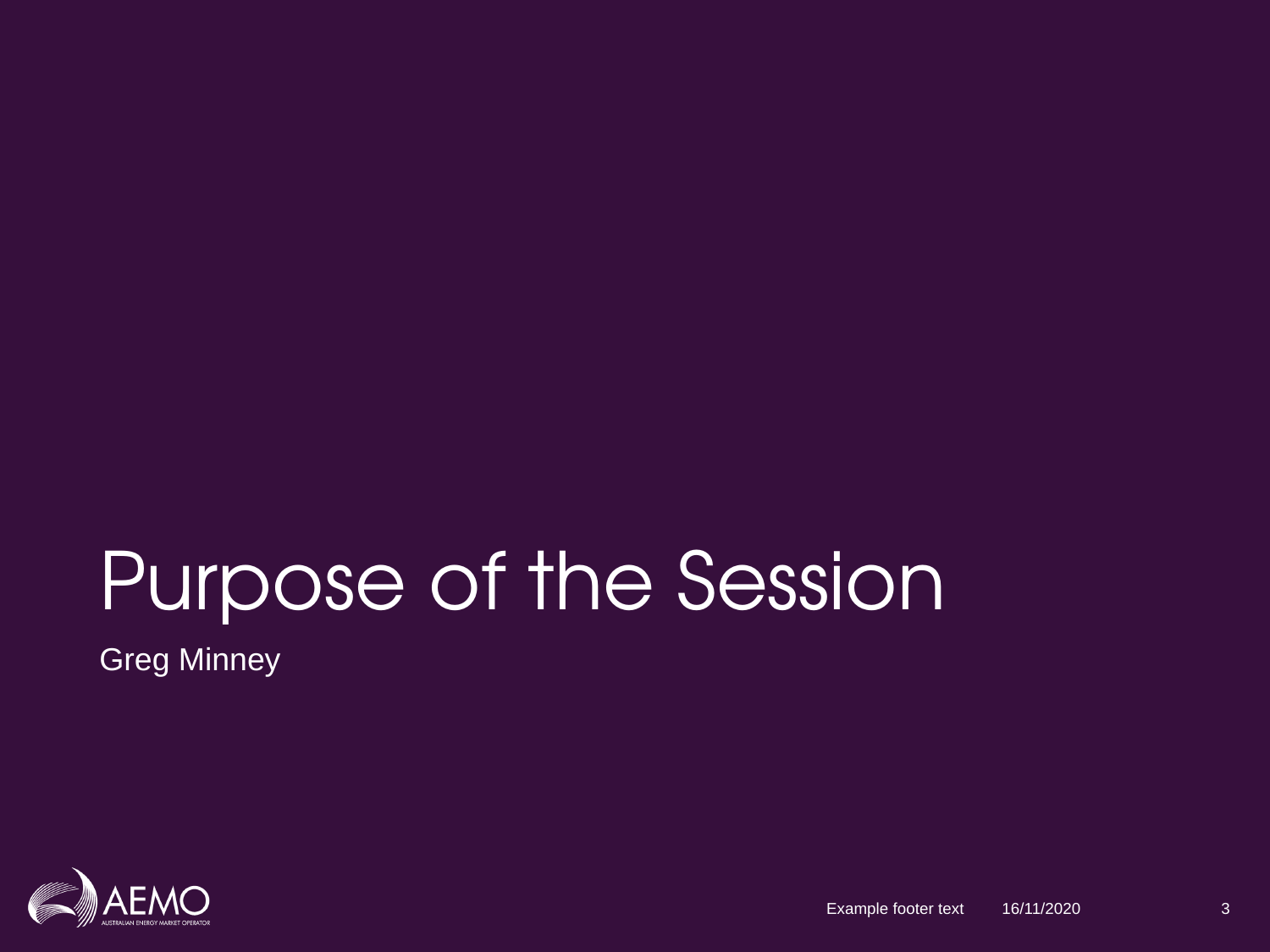

# Purpose of the Session
Greg Minney
Example footer text
16/11/2020
3